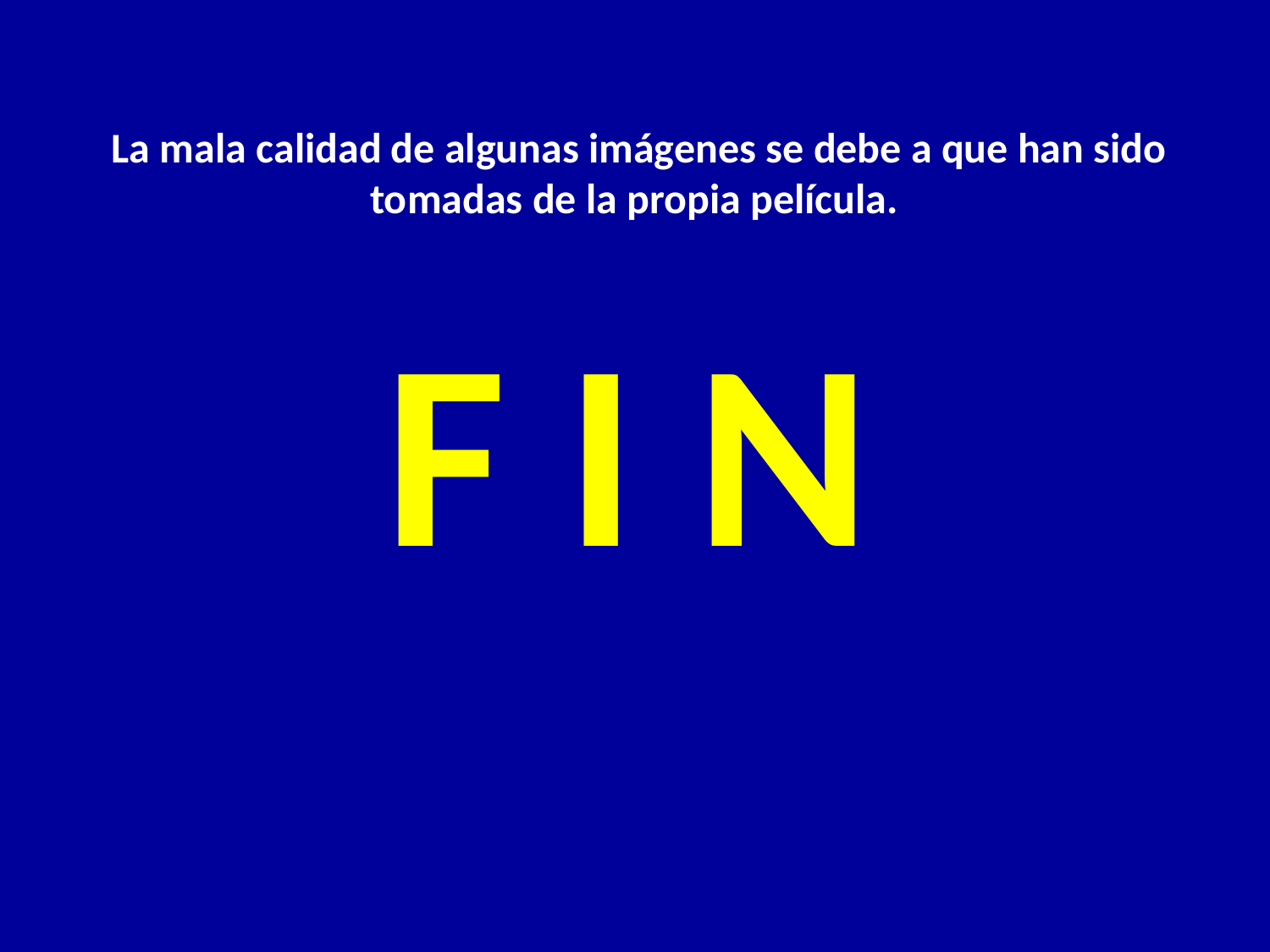

La mala calidad de algunas imágenes se debe a que han sido tomadas de la propia película.
F I N